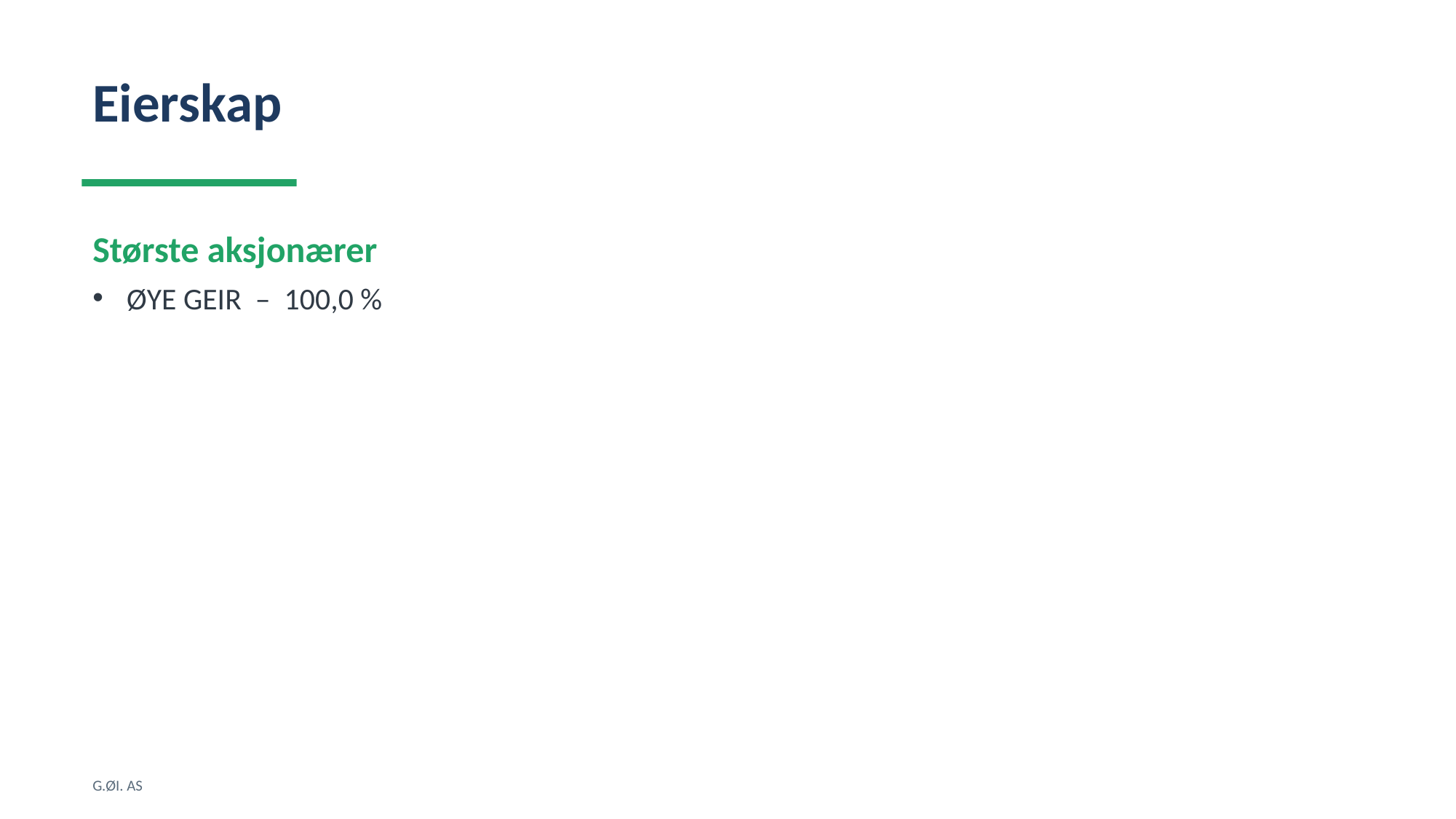

Eierskap

Største aksjonærer
ØYE GEIR  –  100,0 %
G.ØI. AS